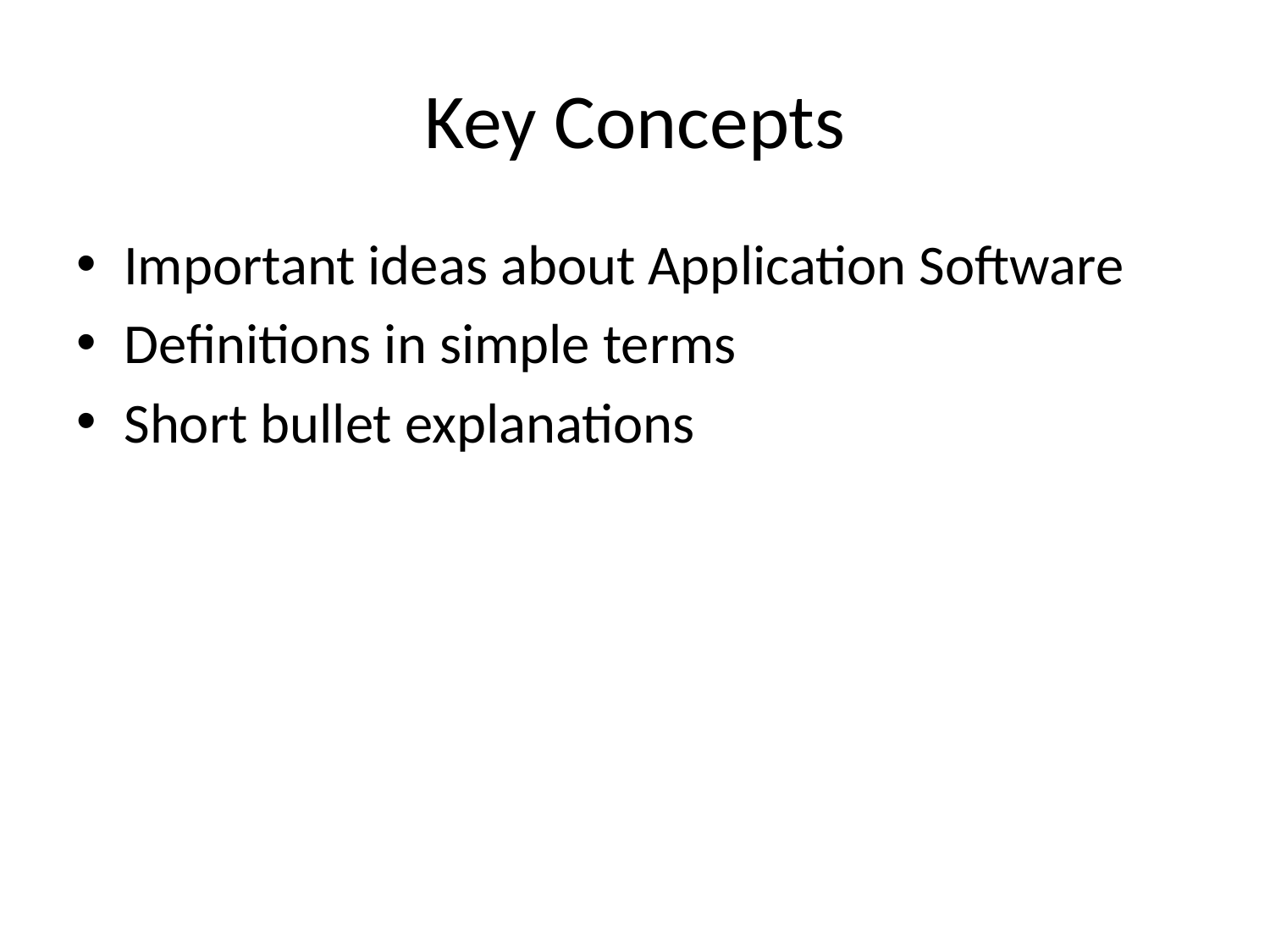

# Key Concepts
Important ideas about Application Software
Definitions in simple terms
Short bullet explanations